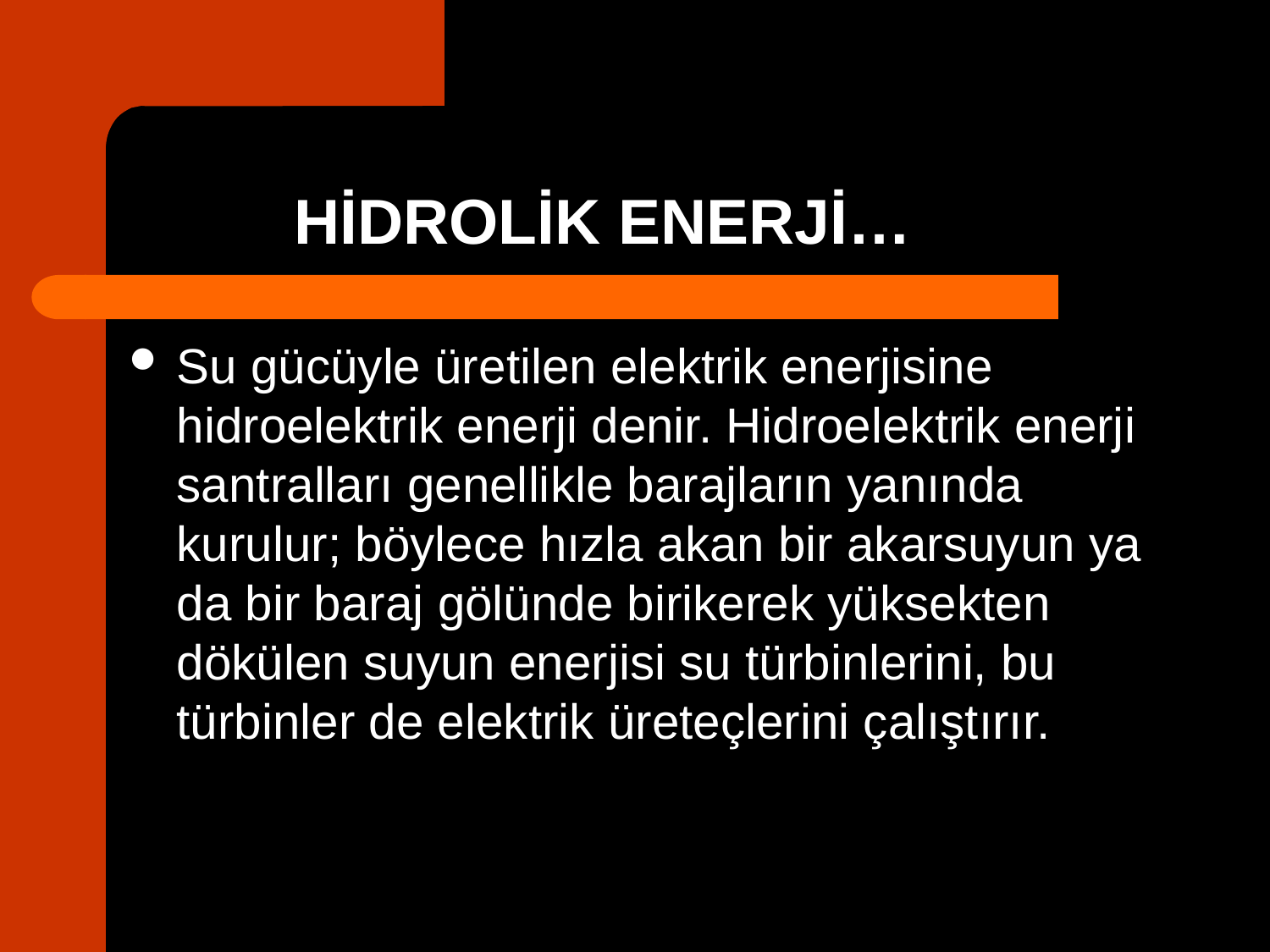

# HİDROLİK ENERJİ…
Su gücüyle üretilen elektrik enerjisine hidroelektrik enerji denir. Hidroelektrik enerji santralları genellikle barajların yanında kurulur; böylece hızla akan bir akarsuyun ya da bir baraj gölünde birikerek yüksekten dökülen suyun enerjisi su türbinlerini, bu türbinler de elektrik üreteçlerini çalıştırır.